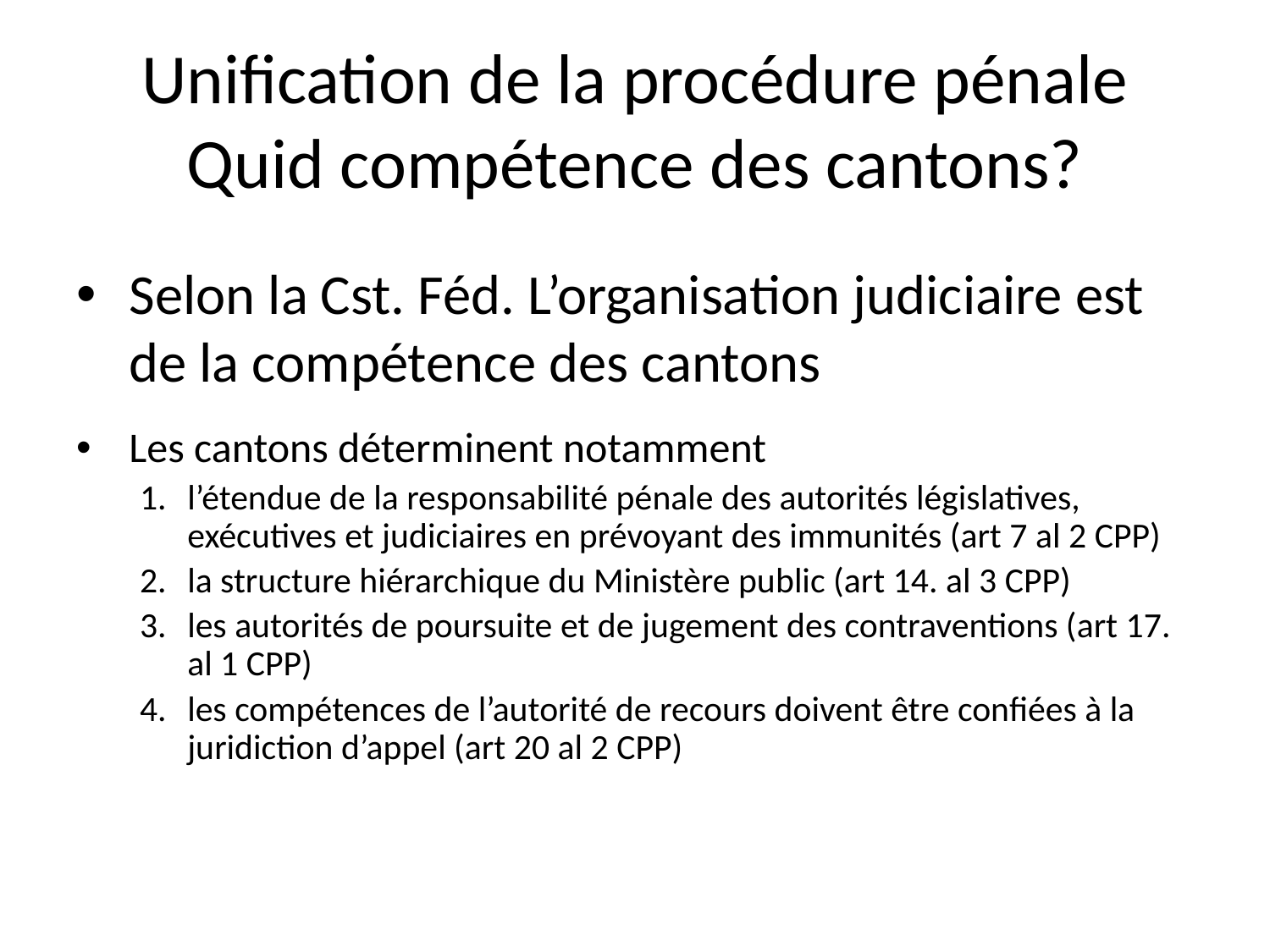

Unification de la procédure pénale
Quid compétence des cantons?

Selon la Cst. Féd. L’organisation judiciaire est de la compétence des cantons

Les cantons déterminent notamment
l’étendue de la responsabilité pénale des autorités législatives, exécutives et judiciaires en prévoyant des immunités (art 7 al 2 CPP)
la structure hiérarchique du Ministère public (art 14. al 3 CPP)
les autorités de poursuite et de jugement des contraventions (art 17. al 1 CPP)
les compétences de l’autorité de recours doivent être confiées à la juridiction d’appel (art 20 al 2 CPP)